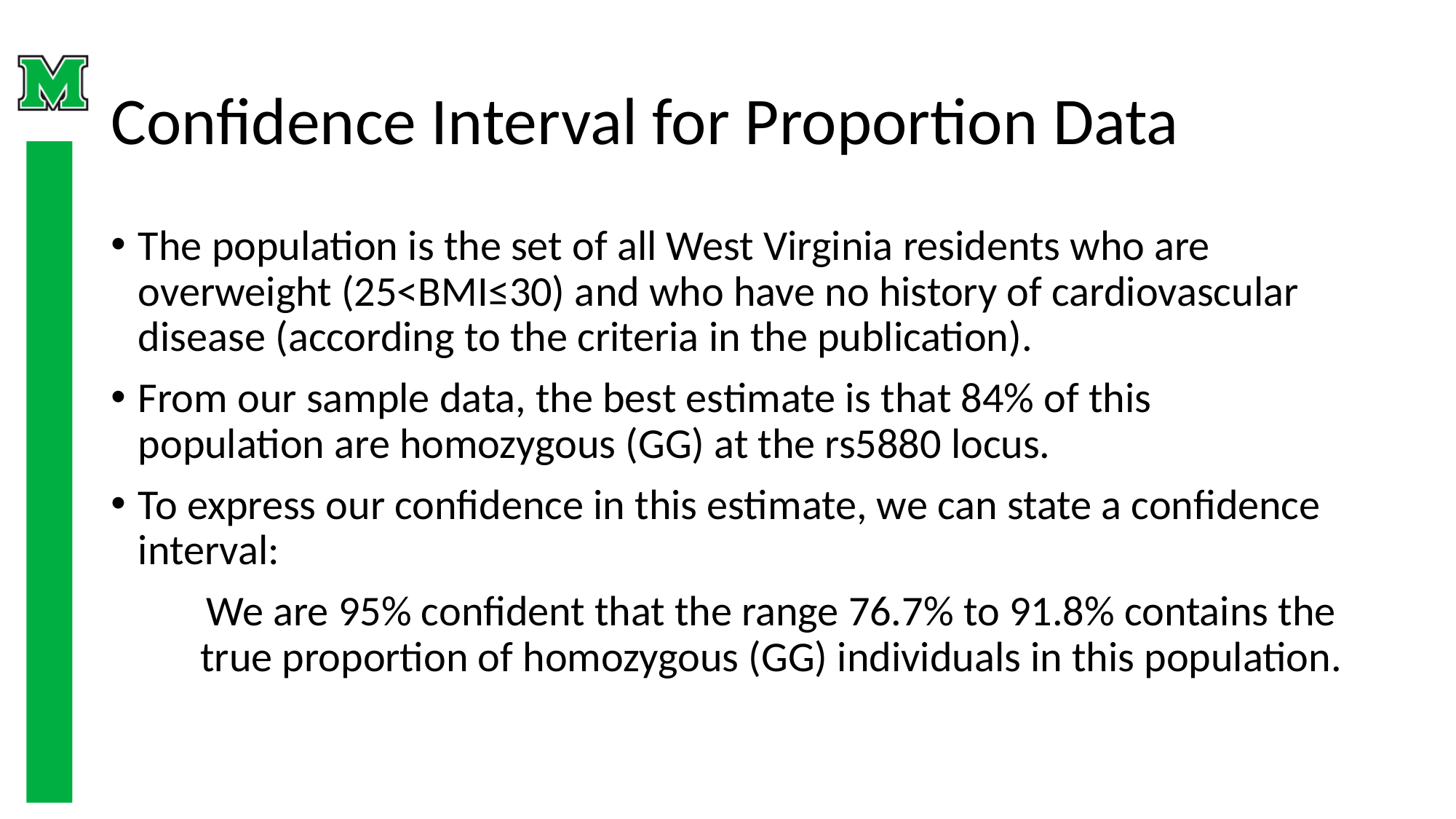

# Confidence Interval for Proportion Data
The population is the set of all West Virginia residents who are overweight (25<BMI≤30) and who have no history of cardiovascular disease (according to the criteria in the publication).
From our sample data, the best estimate is that 84% of this population are homozygous (GG) at the rs5880 locus.
To express our confidence in this estimate, we can state a confidence interval:
We are 95% confident that the range 76.7% to 91.8% contains the true proportion of homozygous (GG) individuals in this population.